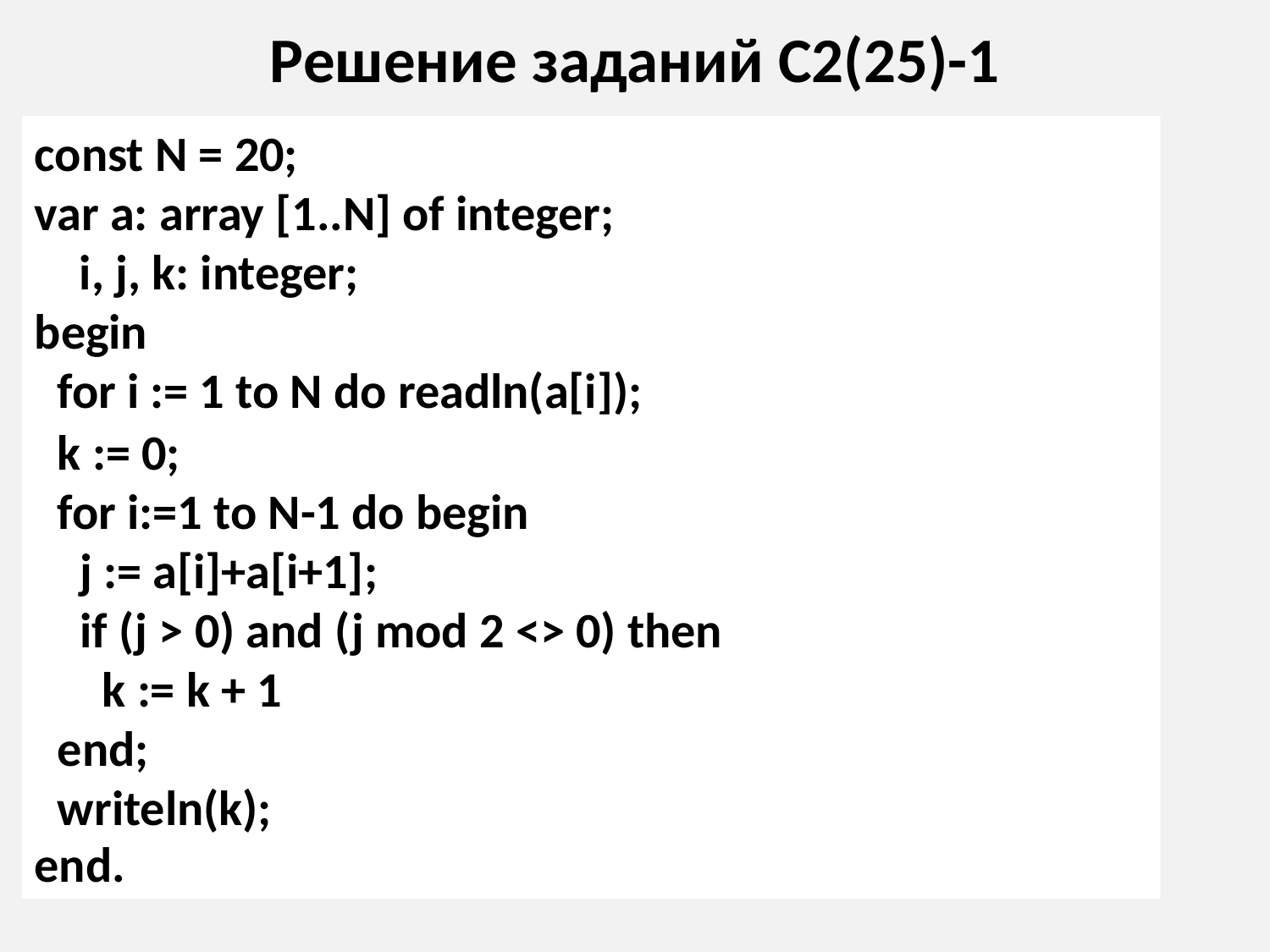

# Решение заданий С2(25)-1
const N = 20;
var a: array [1..N] of integer;
    i, j, k: integer;
begin
  for i := 1 to N do readln(a[i]);

end.
k := 0;
for i:=1 to N-1 do begin
  j := a[i]+a[i+1];
  if (j > 0) and (j mod 2 <> 0) then
    k := k + 1
end;
writeln(k);